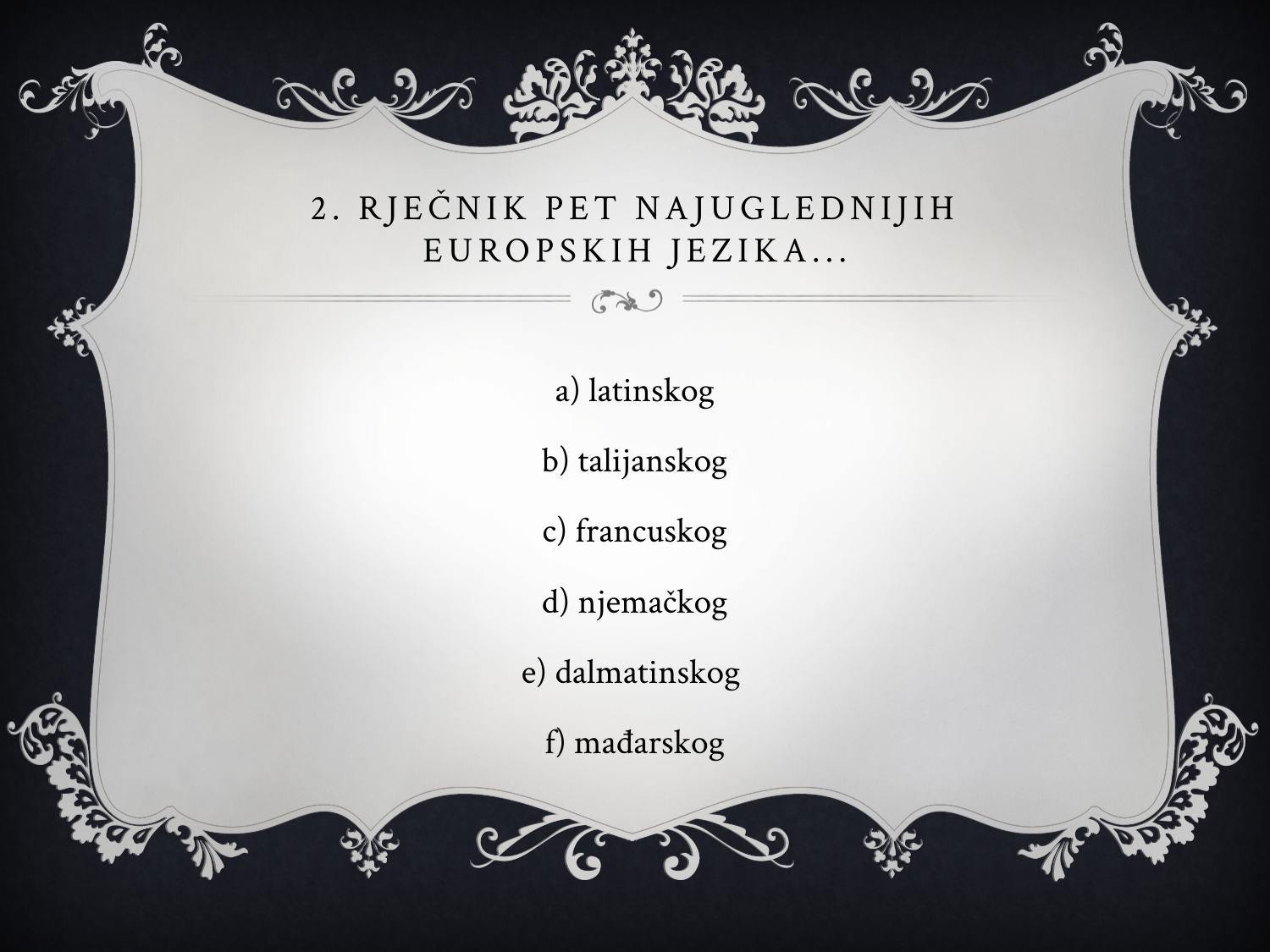

# 2. Rječnik pet najuglednijih europskih jezika...
a) latinskog
b) talijanskog
c) francuskog
d) njemačkog
e) dalmatinskog
f) mađarskog